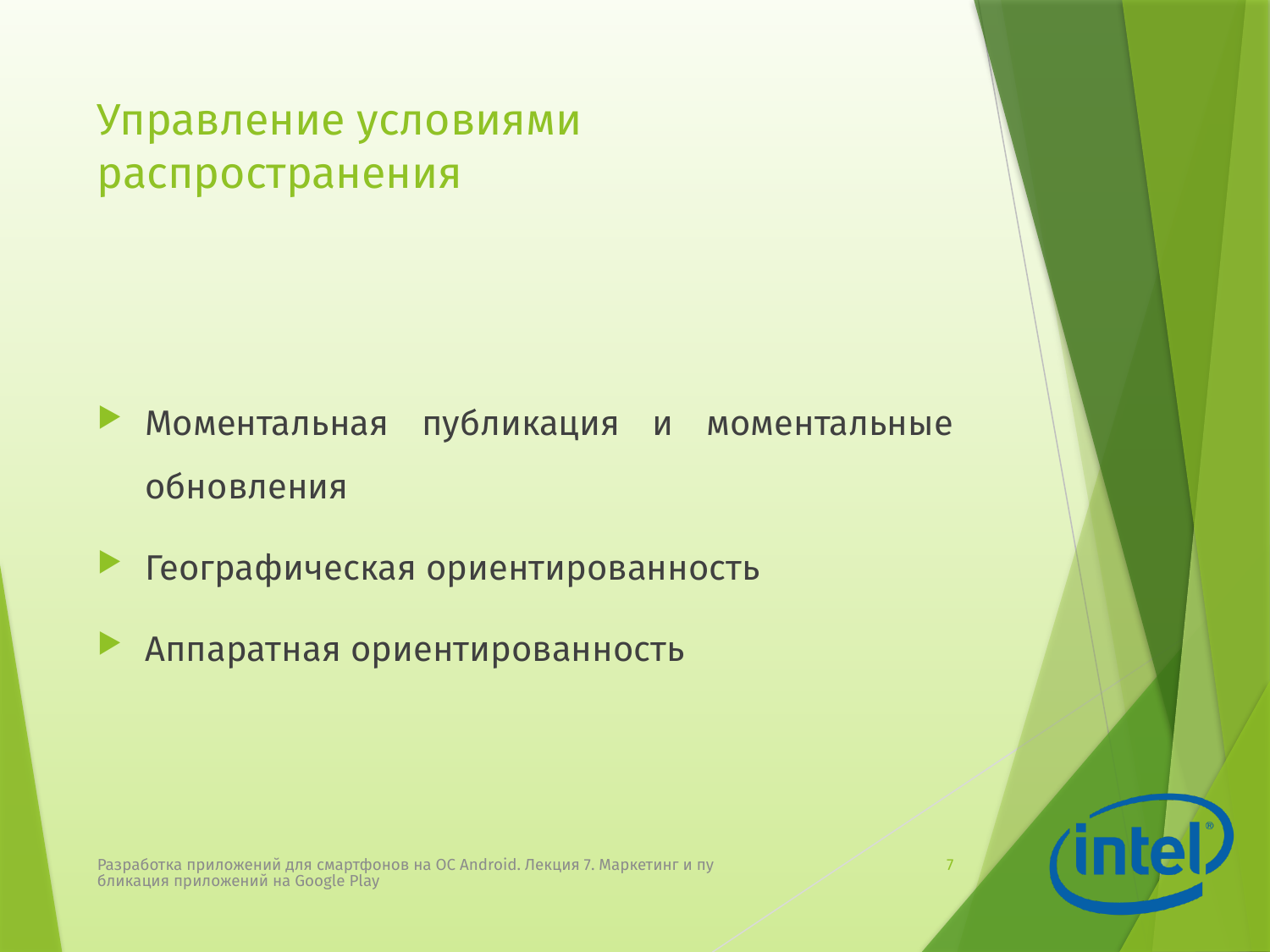

# Управление условиями распространения
Моментальная публикация и моментальные обновления
Географическая ориентированность
Аппаратная ориентированность
Разработка приложений для смартфонов на ОС Android. Лекция 7. Маркетинг и публикация приложений на Google Play
7